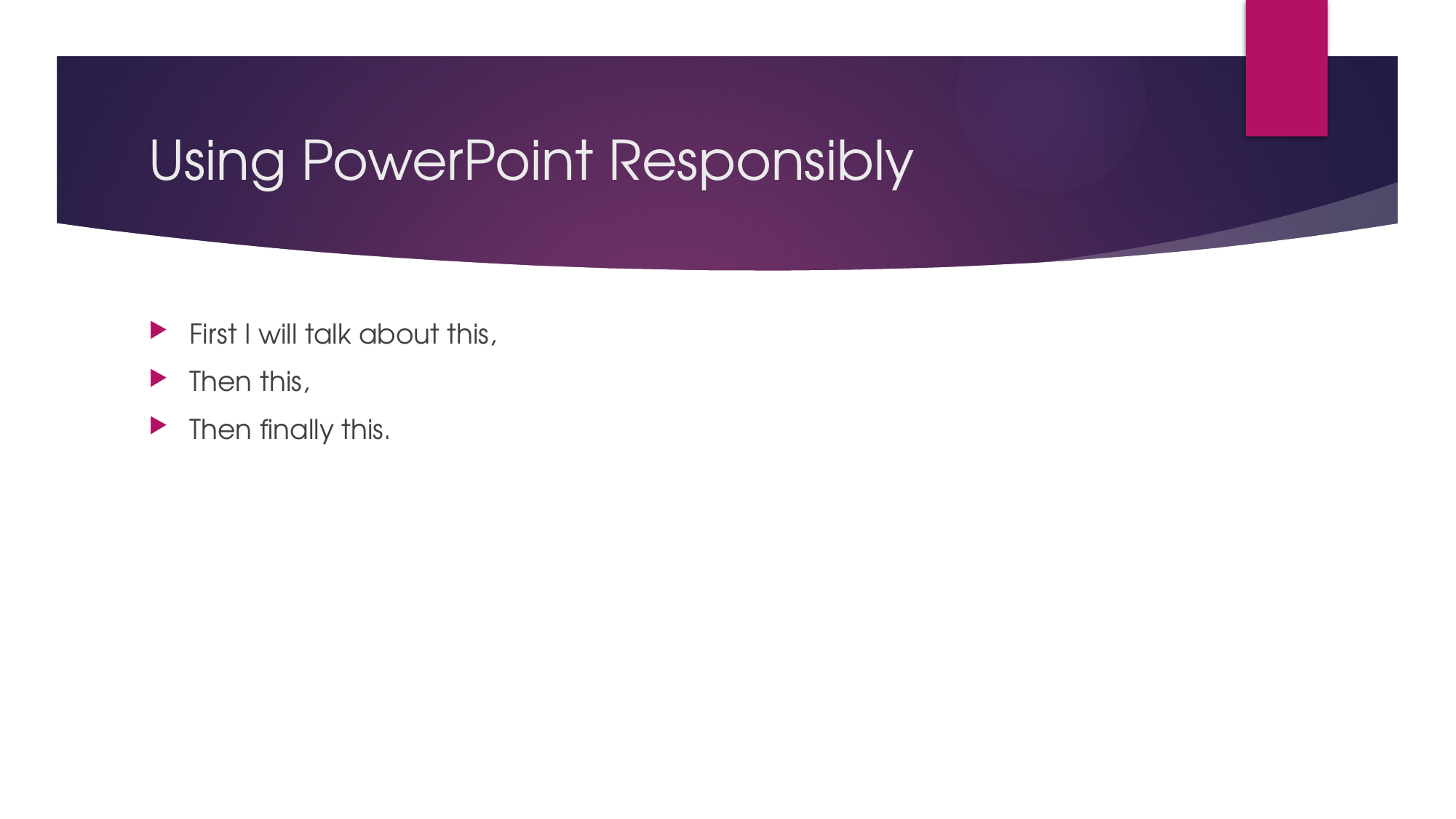

# Using PowerPoint Responsibly
First I will talk about this,
Then this,
Then finally this.